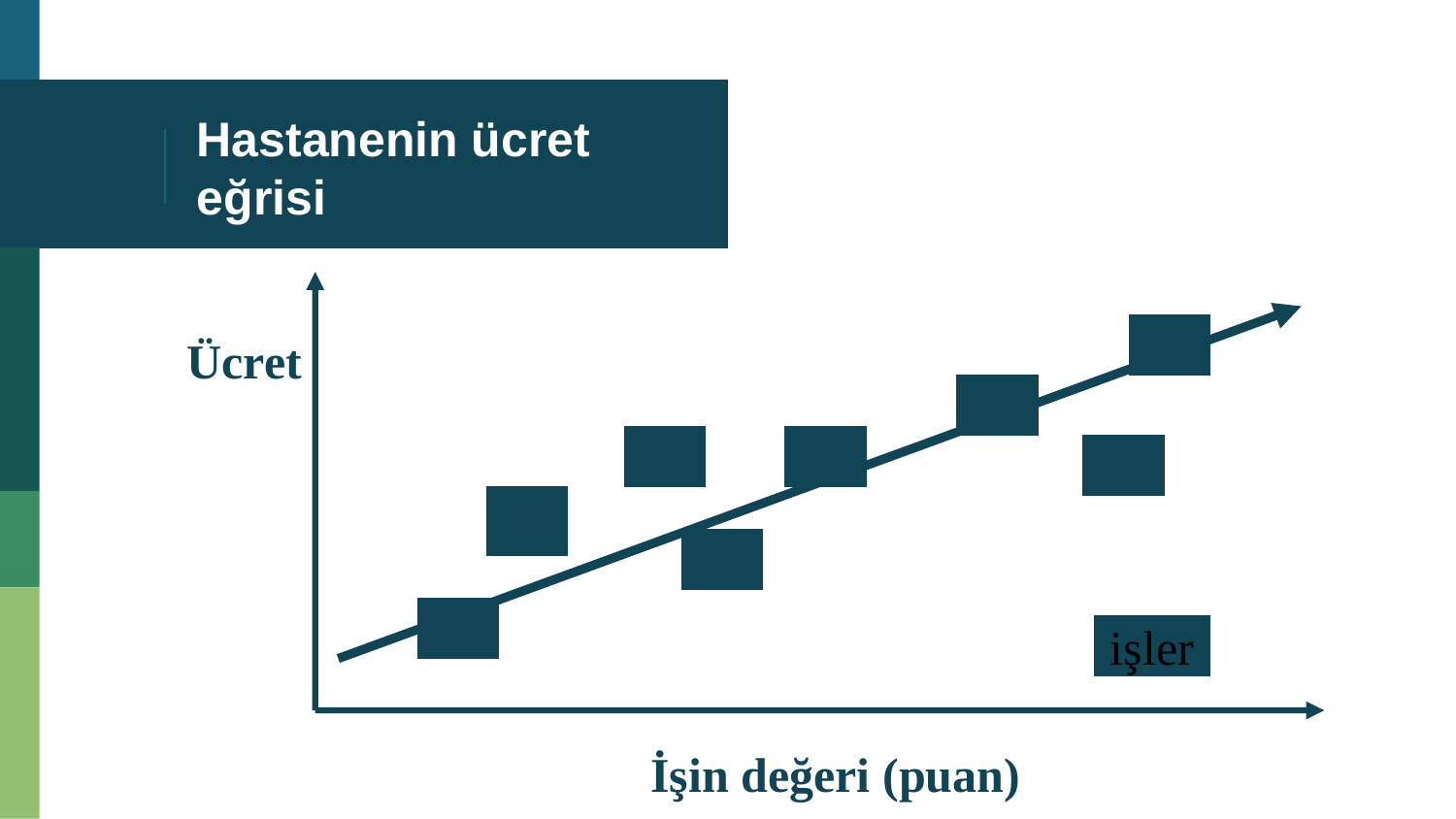

# Hastanenin ücret eğrisi

Ücret

işler

İşin değeri (puan)